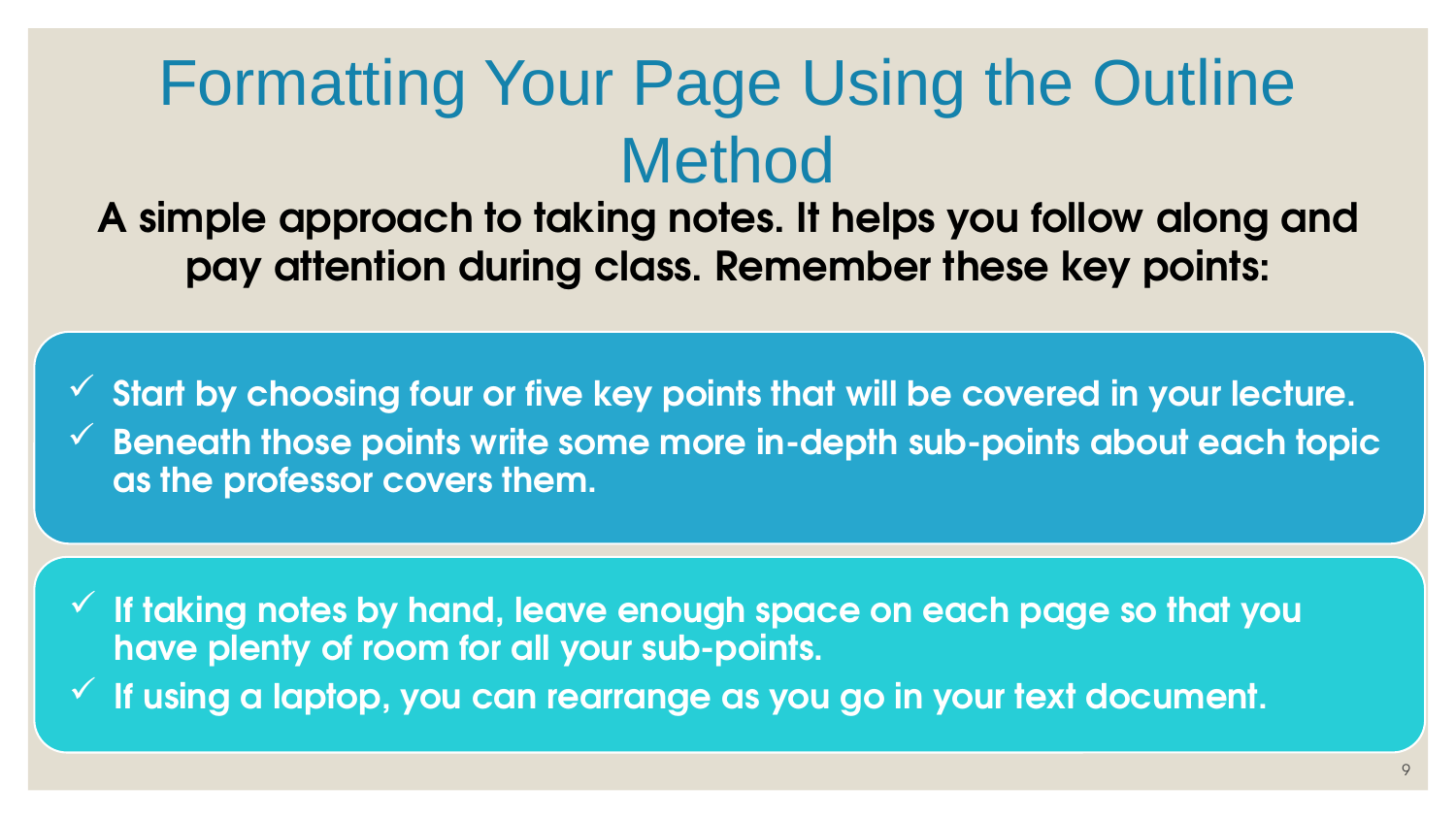

Formatting Your Page Using the Outline Method

A simple approach to taking notes. It helps you follow along and pay attention during class. Remember these key points:

Start by choosing four or five key points that will be covered in your lecture.
Beneath those points write some more in-depth sub-points about each topic as the professor covers them.

If taking notes by hand, leave enough space on each page so that you have plenty of room for all your sub-points.
If using a laptop, you can rearrange as you go in your text document.
9